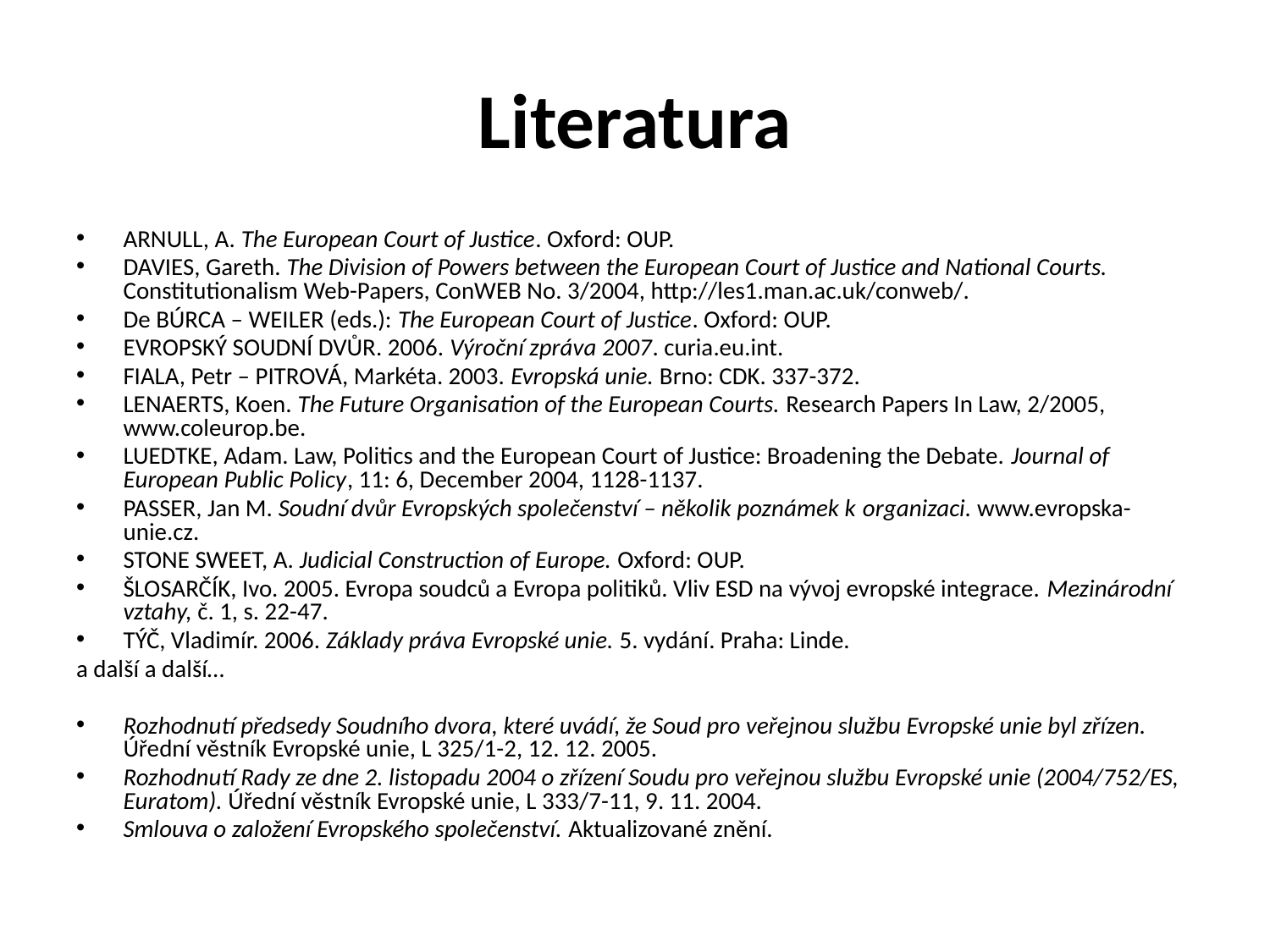

# Literatura
ARNULL, A. The European Court of Justice. Oxford: OUP.
DAVIES, Gareth. The Division of Powers between the European Court of Justice and National Courts. Constitutionalism Web-Papers, ConWEB No. 3/2004, http://les1.man.ac.uk/conweb/.
De BÚRCA – WEILER (eds.): The European Court of Justice. Oxford: OUP.
EVROPSKÝ SOUDNÍ DVŮR. 2006. Výroční zpráva 2007. curia.eu.int.
FIALA, Petr – PITROVÁ, Markéta. 2003. Evropská unie. Brno: CDK. 337-372.
LENAERTS, Koen. The Future Organisation of the European Courts. Research Papers In Law, 2/2005, www.coleurop.be.
LUEDTKE, Adam. Law, Politics and the European Court of Justice: Broadening the Debate. Journal of European Public Policy, 11: 6, December 2004, 1128-1137.
PASSER, Jan M. Soudní dvůr Evropských společenství – několik poznámek k organizaci. www.evropska-unie.cz.
STONE SWEET, A. Judicial Construction of Europe. Oxford: OUP.
ŠLOSARČÍK, Ivo. 2005. Evropa soudců a Evropa politiků. Vliv ESD na vývoj evropské integrace. Mezinárodní vztahy, č. 1, s. 22-47.
TÝČ, Vladimír. 2006. Základy práva Evropské unie. 5. vydání. Praha: Linde.
a další a další…

Rozhodnutí předsedy Soudního dvora, které uvádí, že Soud pro veřejnou službu Evropské unie byl zřízen. Úřední věstník Evropské unie, L 325/1-2, 12. 12. 2005.
Rozhodnutí Rady ze dne 2. listopadu 2004 o zřízení Soudu pro veřejnou službu Evropské unie (2004/752/ES, Euratom). Úřední věstník Evropské unie, L 333/7-11, 9. 11. 2004.
Smlouva o založení Evropského společenství. Aktualizované znění.